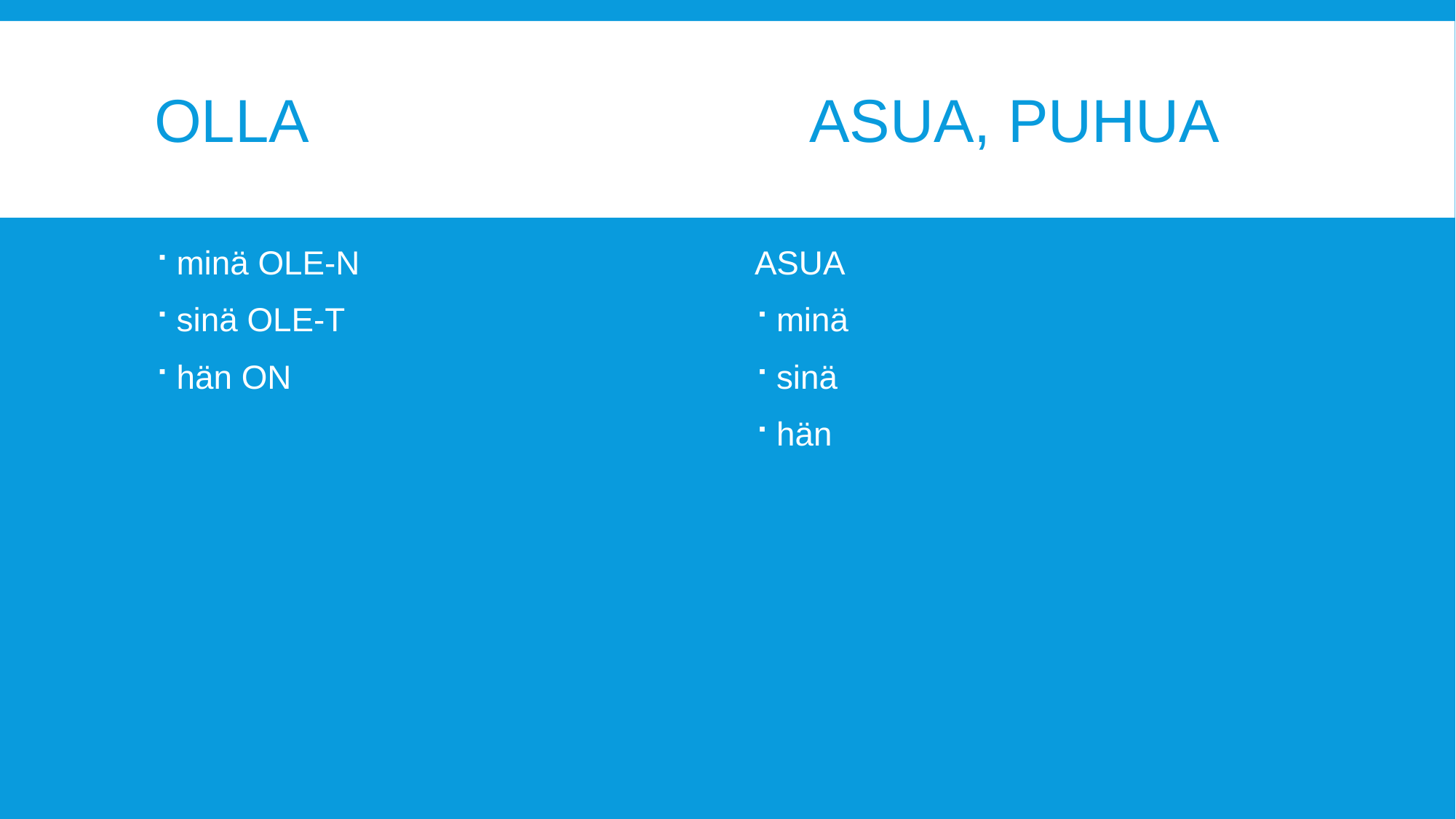

# OLLA					asua, puhua
minä OLE-N
sinä OLE-T
hän ON
ASUA
minä
sinä
hän